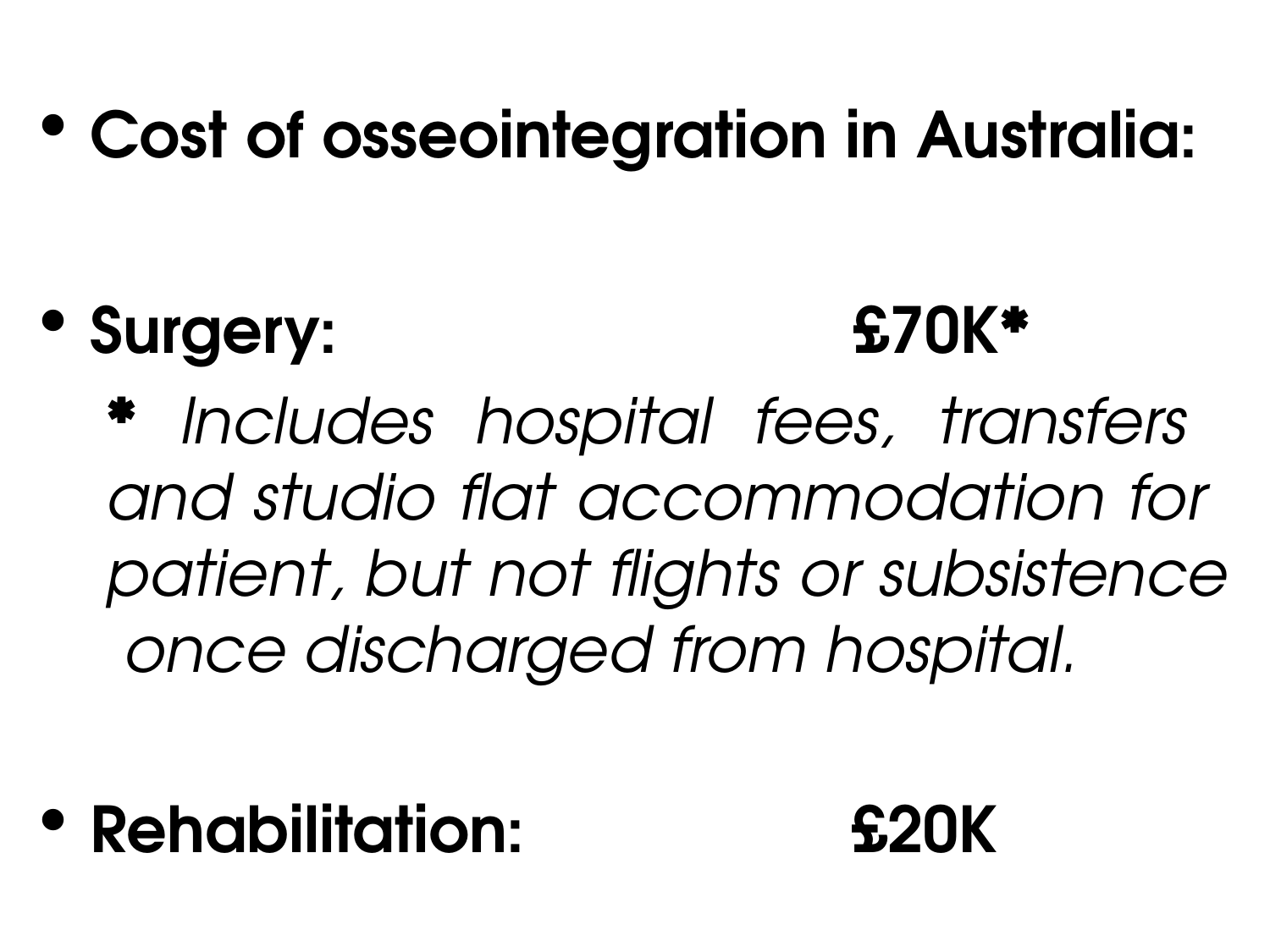

Cost of osseointegration in Australia:

Surgery:	£70K*
* Includes hospital fees, transfers  and studio flat accommodation for  patient, but not flights or subsistence  once discharged from hospital.

Rehabilitation:	£20K